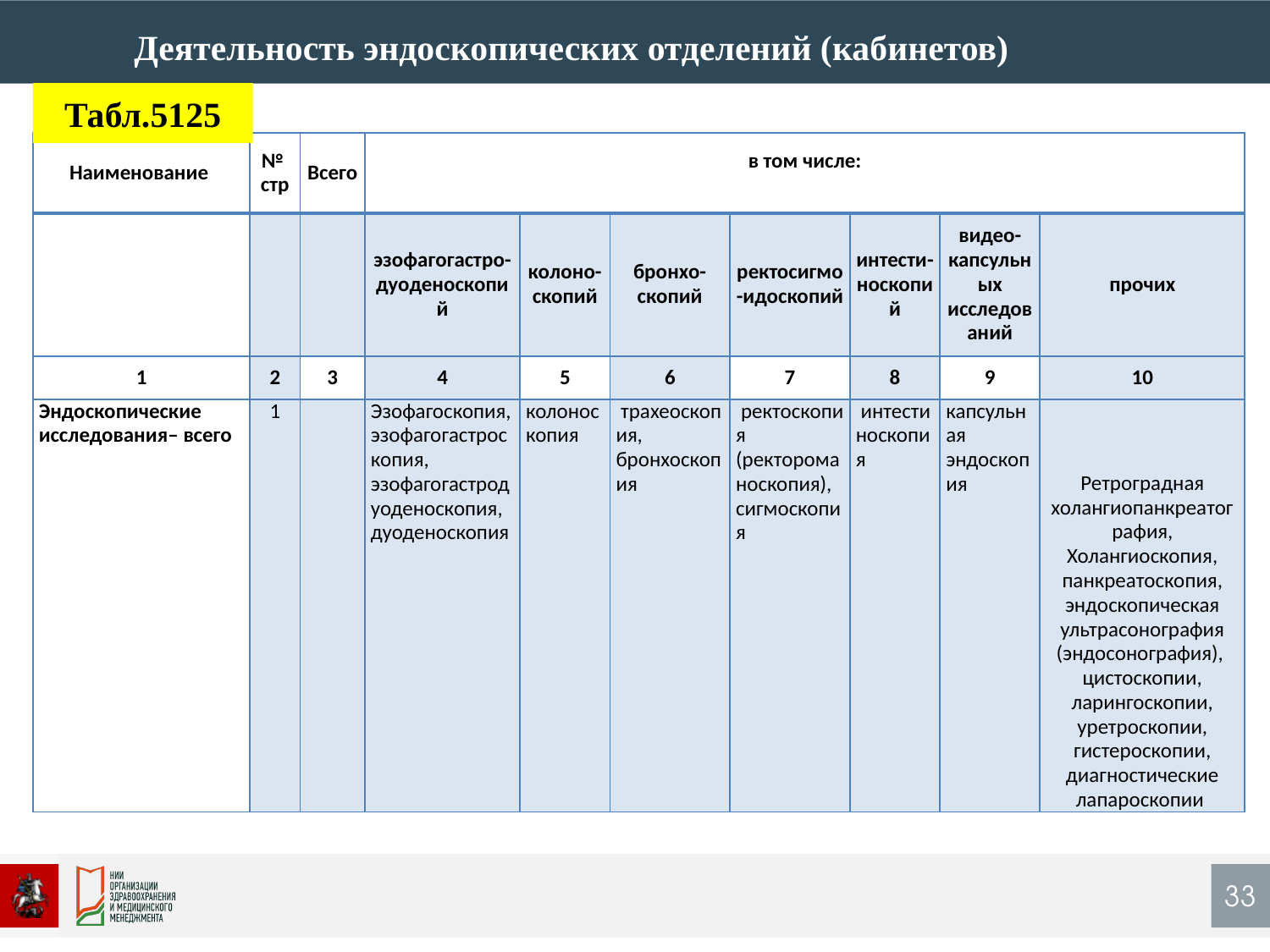

Деятельность эндоскопических отделений (кабинетов)
Табл.5125
| Наименование | № стр | Всего | в том числе: |  |  |  |  |  |  |
| --- | --- | --- | --- | --- | --- | --- | --- | --- | --- |
|  |  |  | эзофагогастро-дуоденоскопий | колоно-скопий | бронхо-скопий | ректосигмо-идоскопий | интести-носкопий | видео-капсульных исследований | прочих |
| 1 | 2 | 3 | 4 | 5 | 6 | 7 | 8 | 9 | 10 |
| Эндоскопические исследования– всего | 1 |  | Эзофагоскопия, эзофагогастроскопия, эзофагогастродуоденоскопия, дуоденоскопия | колоноскопия | трахеоскопия, бронхоскопия | ректоскопия (ректороманоскопия), сигмоскопия | интестиноскопия | капсульная эндоскопия | Ретроградная холангиопанкреатография, Холангиоскопия, панкреатоскопия, эндоскопическая ультрасонография (эндосонография), цистоскопии, ларингоскопии, уретроскопии, гистероскопии, диагностические лапароскопии |